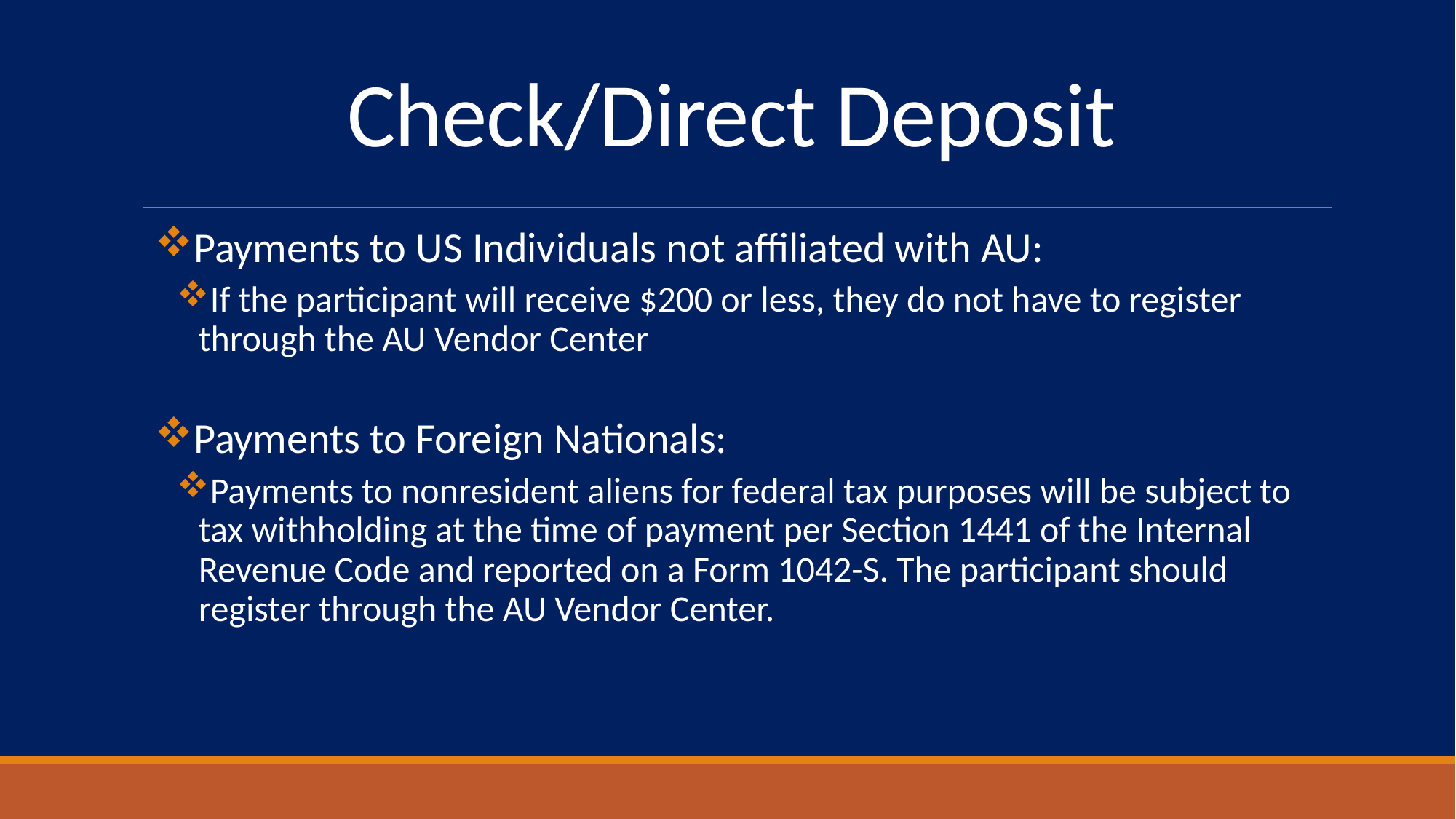

# Check/Direct Deposit
Payments to US Individuals not affiliated with AU:
If the participant will receive $200 or less, they do not have to register through the AU Vendor Center

Payments to Foreign Nationals:
Payments to nonresident aliens for federal tax purposes will be subject to tax withholding at the time of payment per Section 1441 of the Internal Revenue Code and reported on a Form 1042-S. The participant should register through the AU Vendor Center.